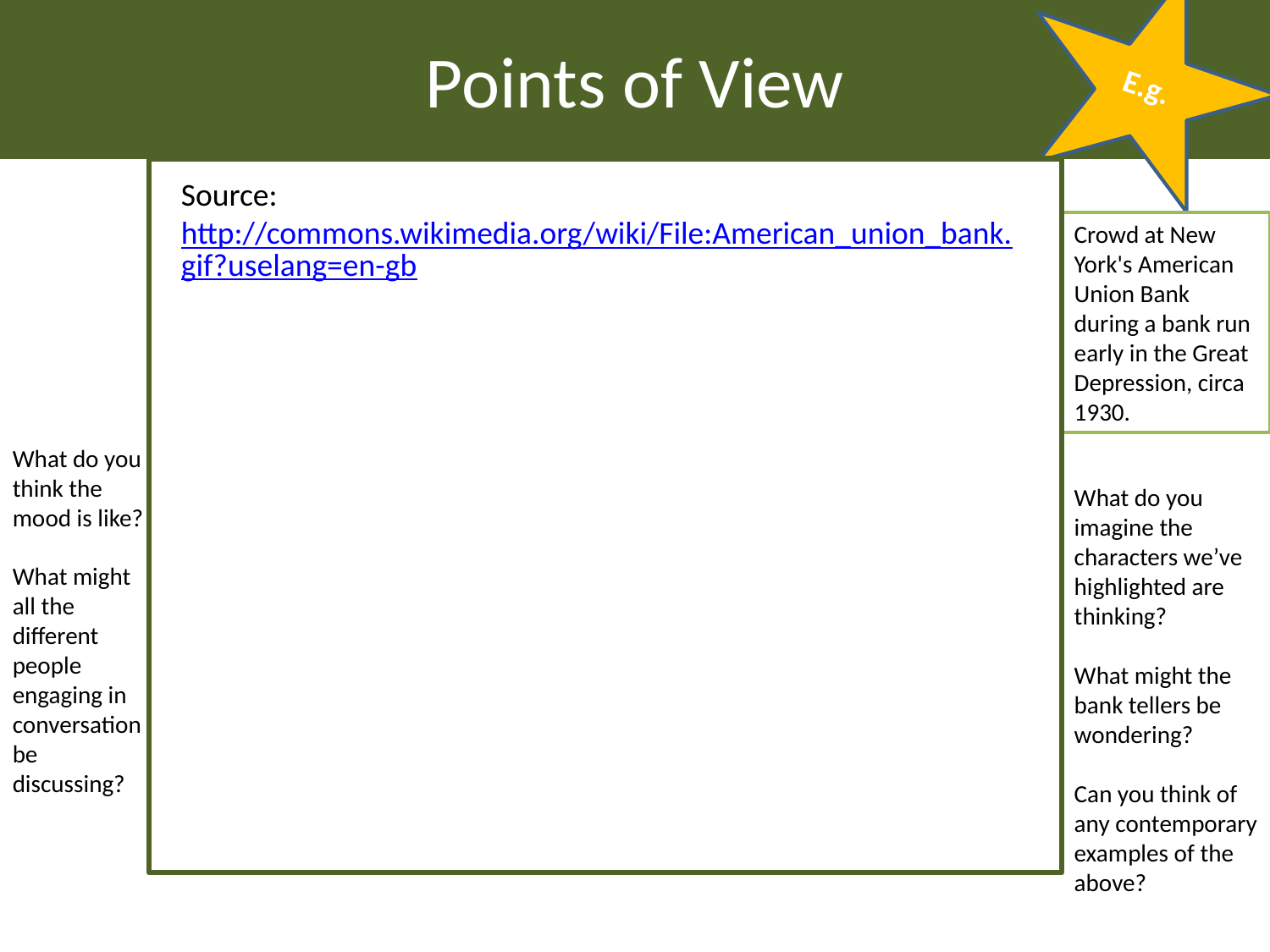

Points of View

E.g.

Source: http://commons.wikimedia.org/wiki/File:American_union_bank.gif?uselang=en-gb

Crowd at New York's American Union Bank during a bank run early in the Great Depression, circa 1930.
What do you think the mood is like?

What might all the different people engaging in conversation be discussing?
What do you imagine the characters we’ve highlighted are thinking?

What might the bank tellers be wondering?

Can you think of any contemporary examples of the above?